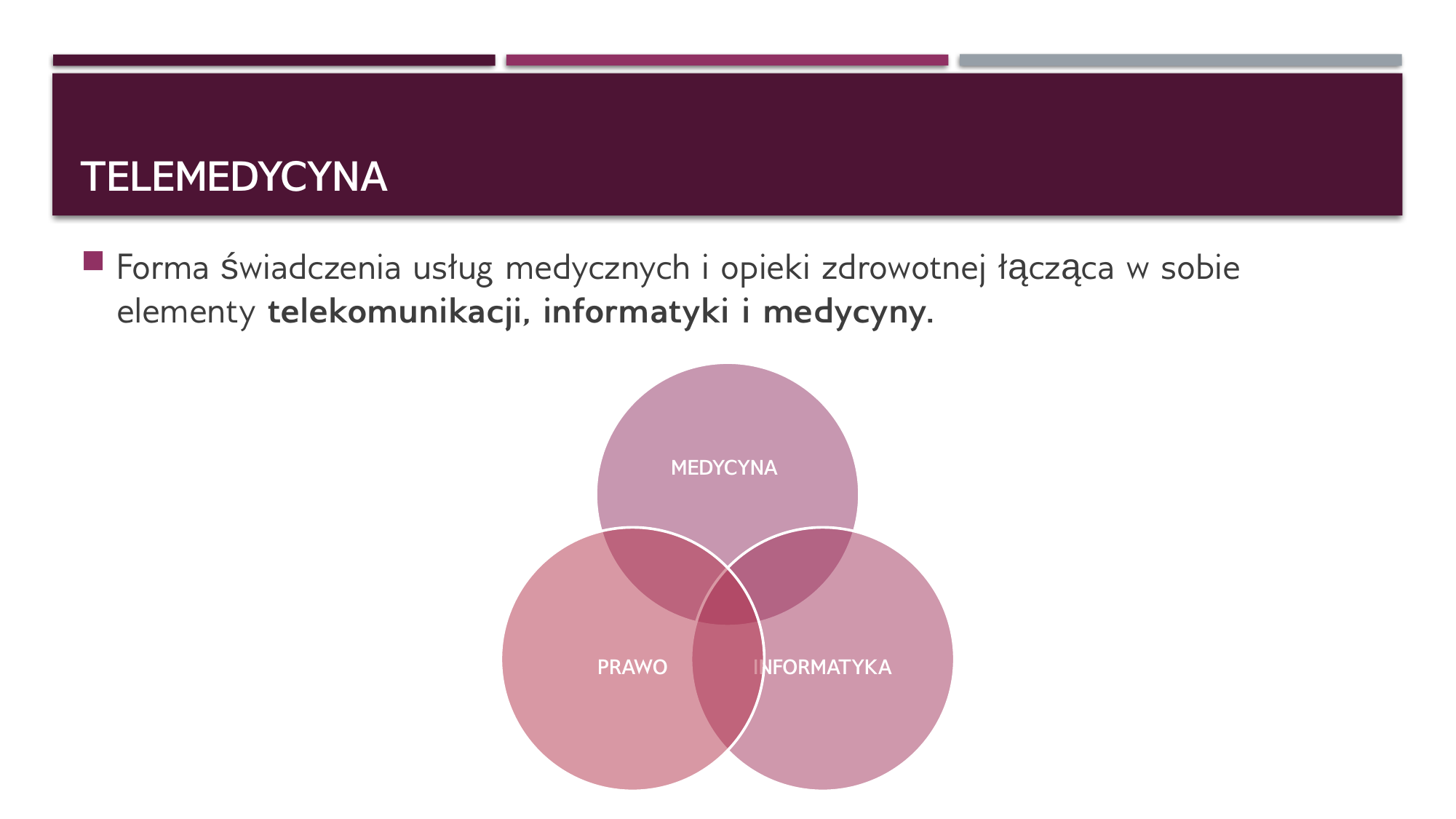

# Telemedycyna
Forma świadczenia usług medycznych i opieki zdrowotnej łącząca w sobie elementy telekomunikacji, informatyki i medycyny.

MEDYCYNA
INFORMATYKA
PRAWO